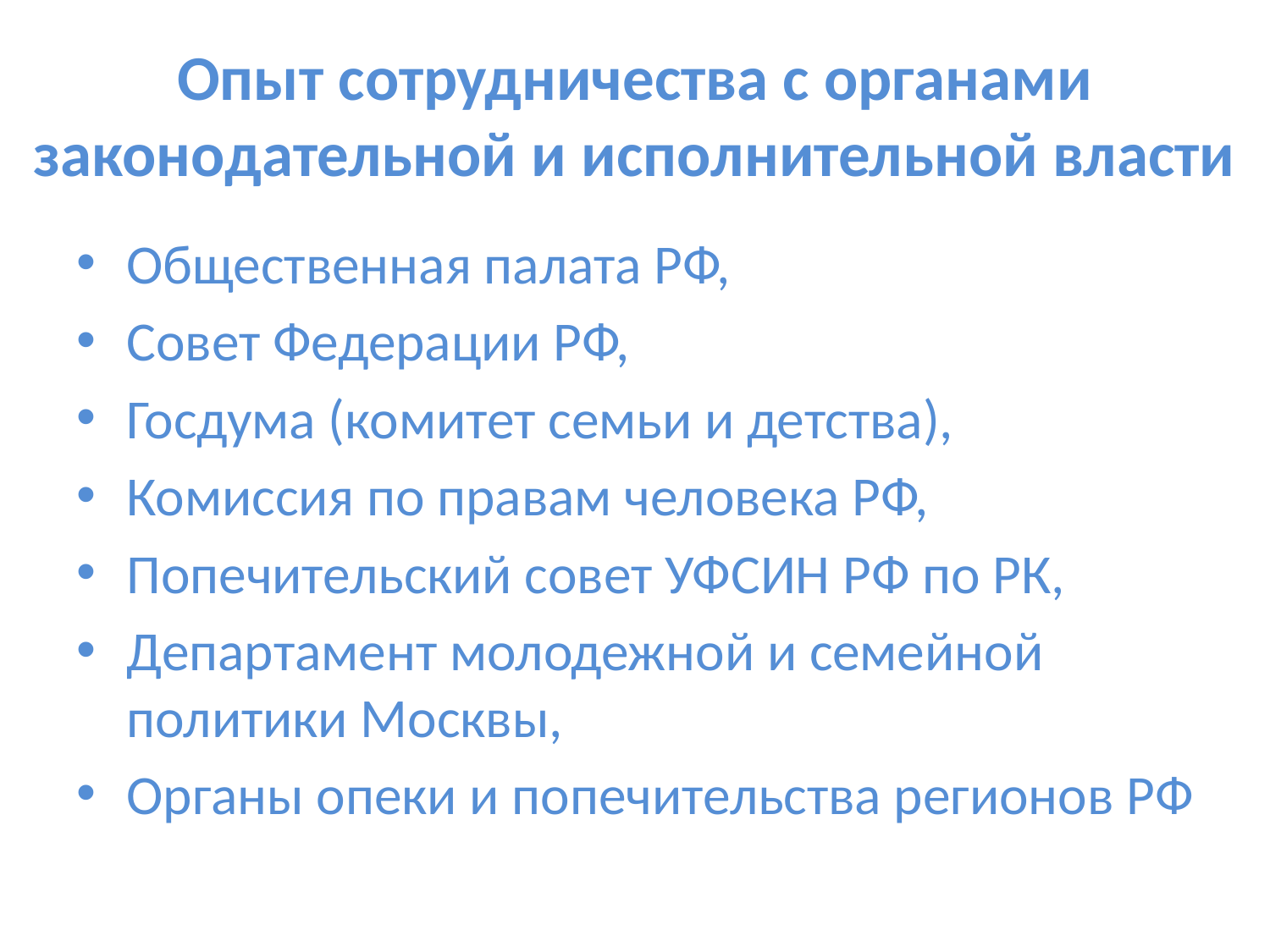

# Опыт сотрудничества с органами законодательной и исполнительной власти
Общественная палата РФ,
Совет Федерации РФ,
Госдума (комитет семьи и детства),
Комиссия по правам человека РФ,
Попечительский совет УФСИН РФ по РК,
Департамент молодежной и семейной политики Москвы,
Органы опеки и попечительства регионов РФ